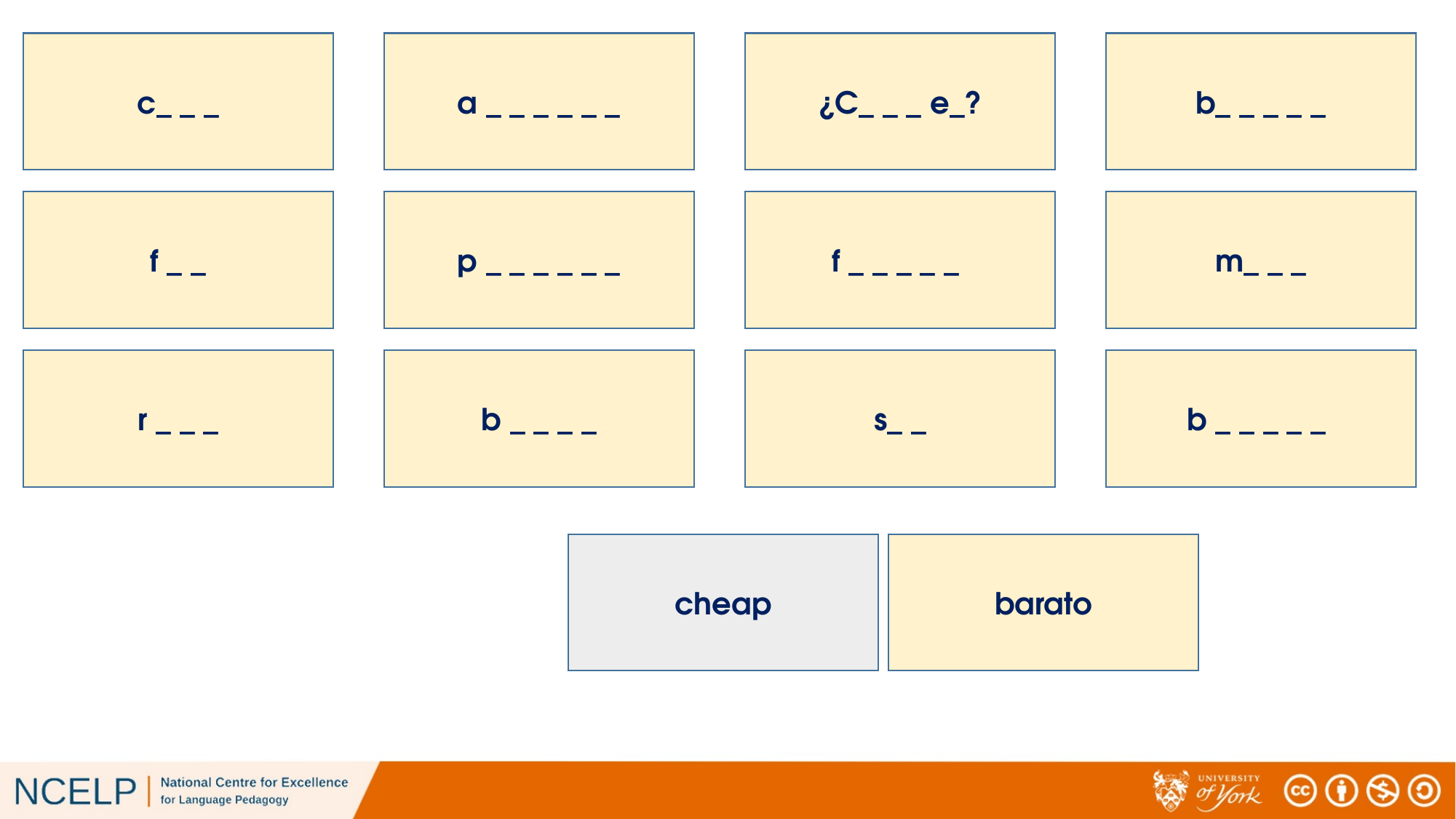

c_ _ _
a _ _ _ _ _ _
¿C_ _ _ e_?
b_ _ _ _ _
f _ _
p _ _ _ _ _ _
f _ _ _ _ _
m_ _ _
r _ _ _
b _ _ _ _
s_ _
b _ _ _ _ _
cheap
barato